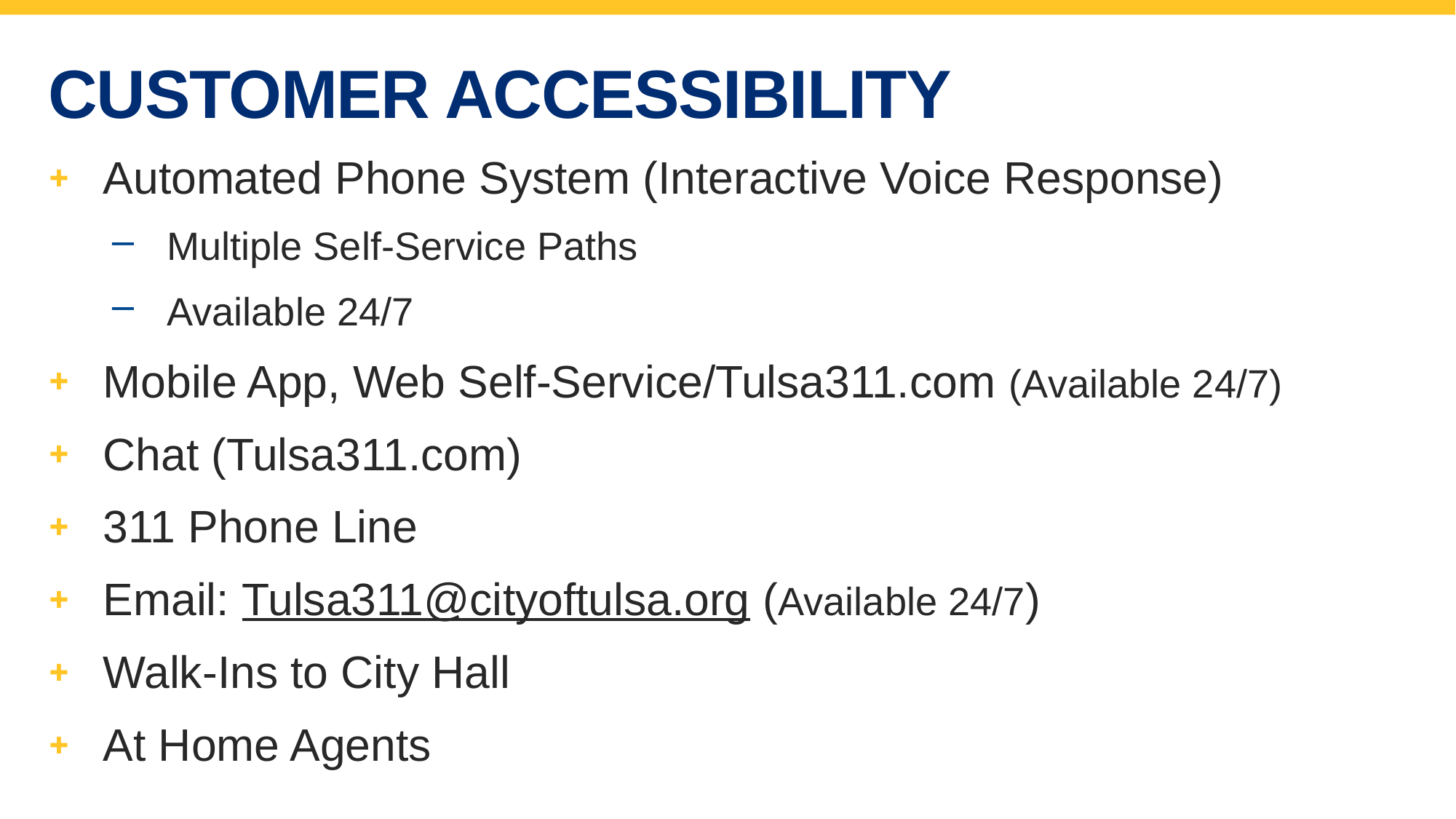

# Customer accessibility
Automated Phone System (Interactive Voice Response)
Multiple Self-Service Paths
Available 24/7
Mobile App, Web Self-Service/Tulsa311.com (Available 24/7)
Chat (Tulsa311.com)
311 Phone Line
Email: Tulsa311@cityoftulsa.org (Available 24/7)
Walk-Ins to City Hall
At Home Agents